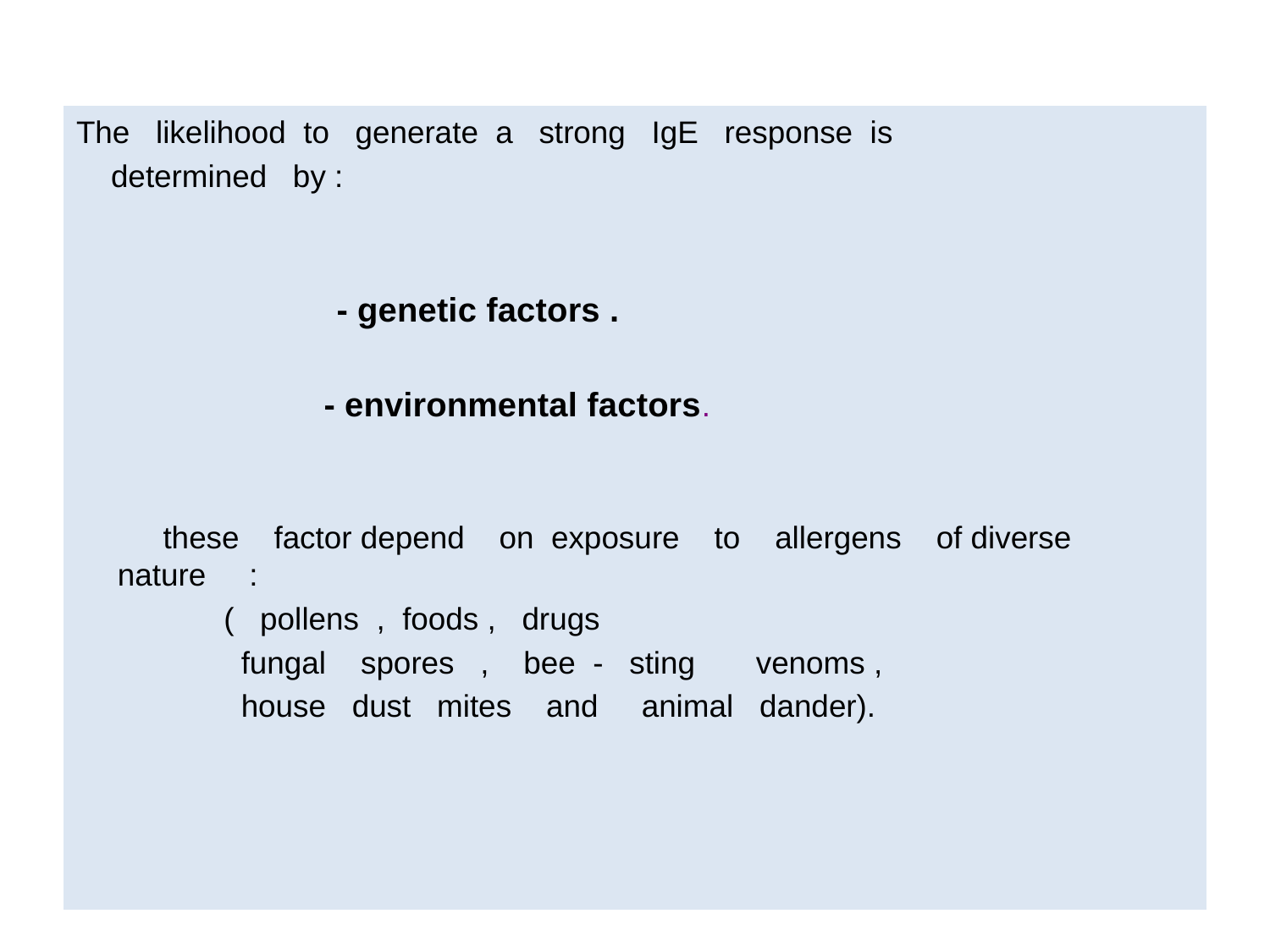

The   likelihood  to   generate  a   strong   IgE   response  is
    determined   by :

                              - genetic factors .

                          - environmental factors.

          these    factor depend    on  exposure    to    allergens    of diverse     nature     :
                 (   pollens  ,  foods ,   drugs
                   fungal    spores   ,    bee  -   sting       venoms ,
                   house   dust   mites    and     animal   dander).